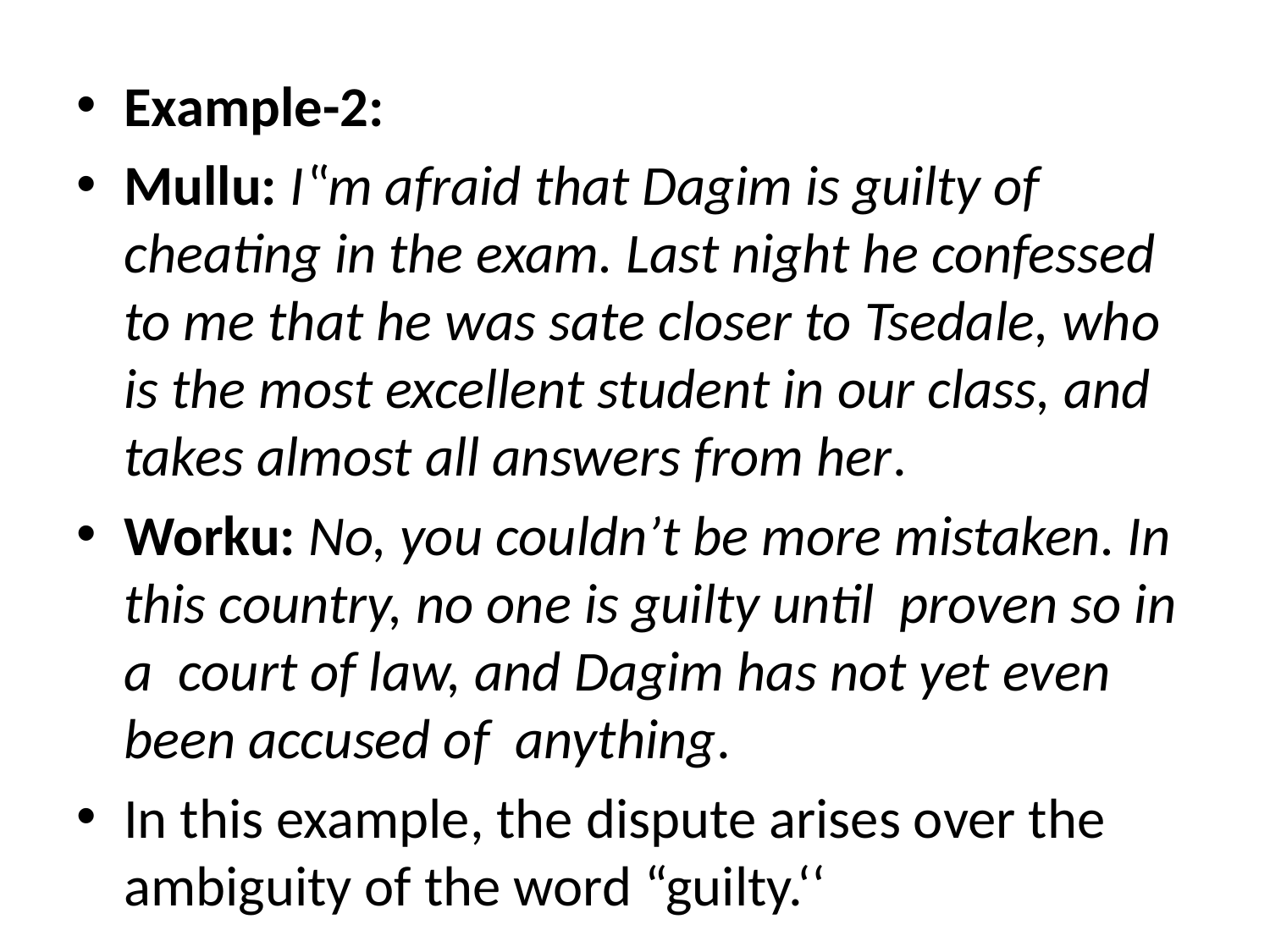

Example-2:
Mullu: I‟m afraid that Dagim is guilty of cheating in the exam. Last night he confessed to me that he was sate closer to Tsedale, who is the most excellent student in our class, and takes almost all answers from her.
Worku: No, you couldn’t be more mistaken. In this country, no one is guilty until  proven so in a  court of law, and Dagim has not yet even been accused of  anything.
In this example, the dispute arises over the ambiguity of the word “guilty.‘‘